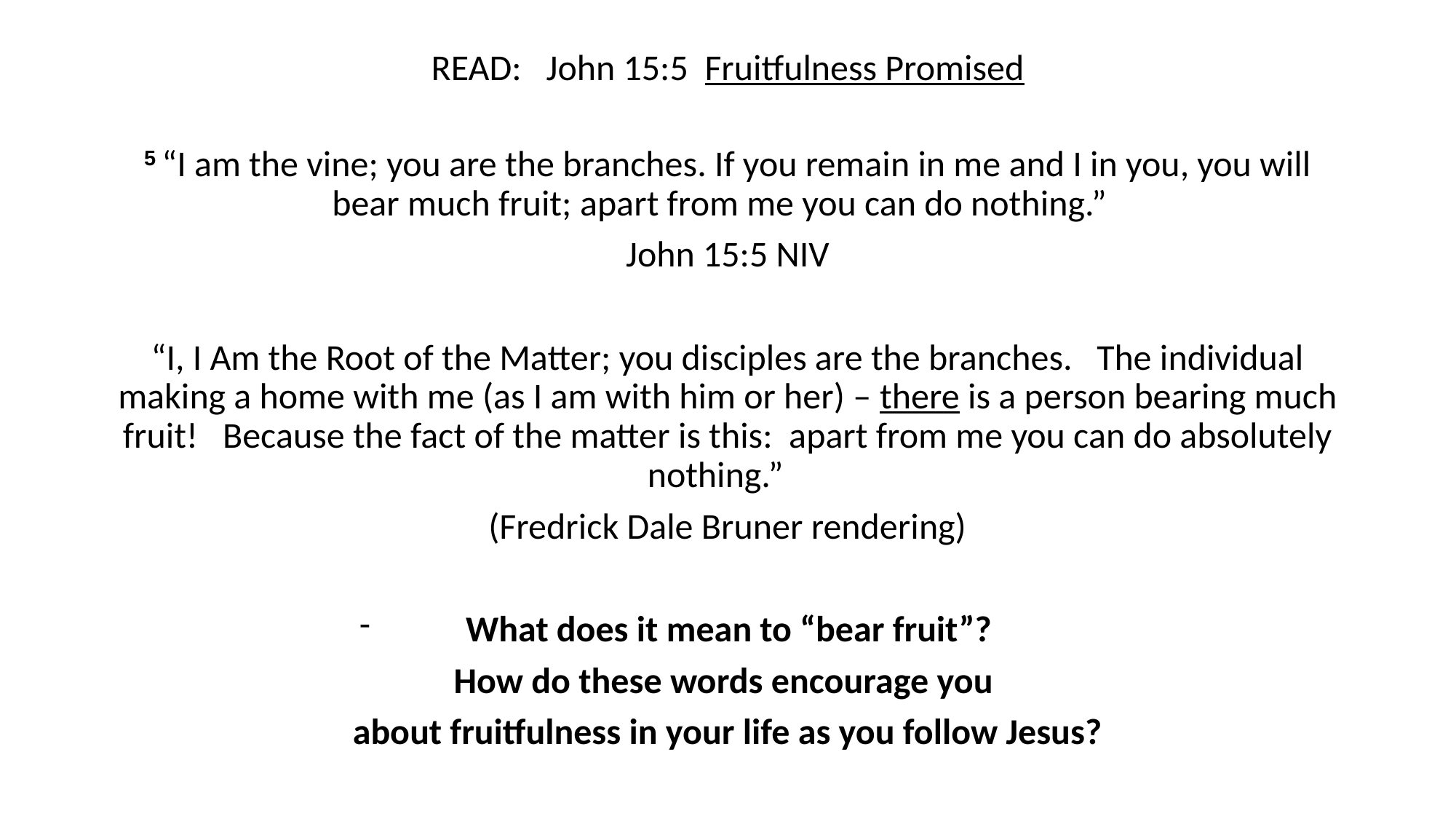

READ:   John 15:5  Fruitfulness Promised

5 “I am the vine; you are the branches. If you remain in me and I in you, you will bear much fruit; apart from me you can do nothing.”
John 15:5 NIV

“I, I Am the Root of the Matter; you disciples are the branches.   The individual making a home with me (as I am with him or her) – there is a person bearing much fruit!   Because the fact of the matter is this:  apart from me you can do absolutely nothing.”
(Fredrick Dale Bruner rendering)

What does it mean to “bear fruit”?
How do these words encourage you
about fruitfulness in your life as you follow Jesus?